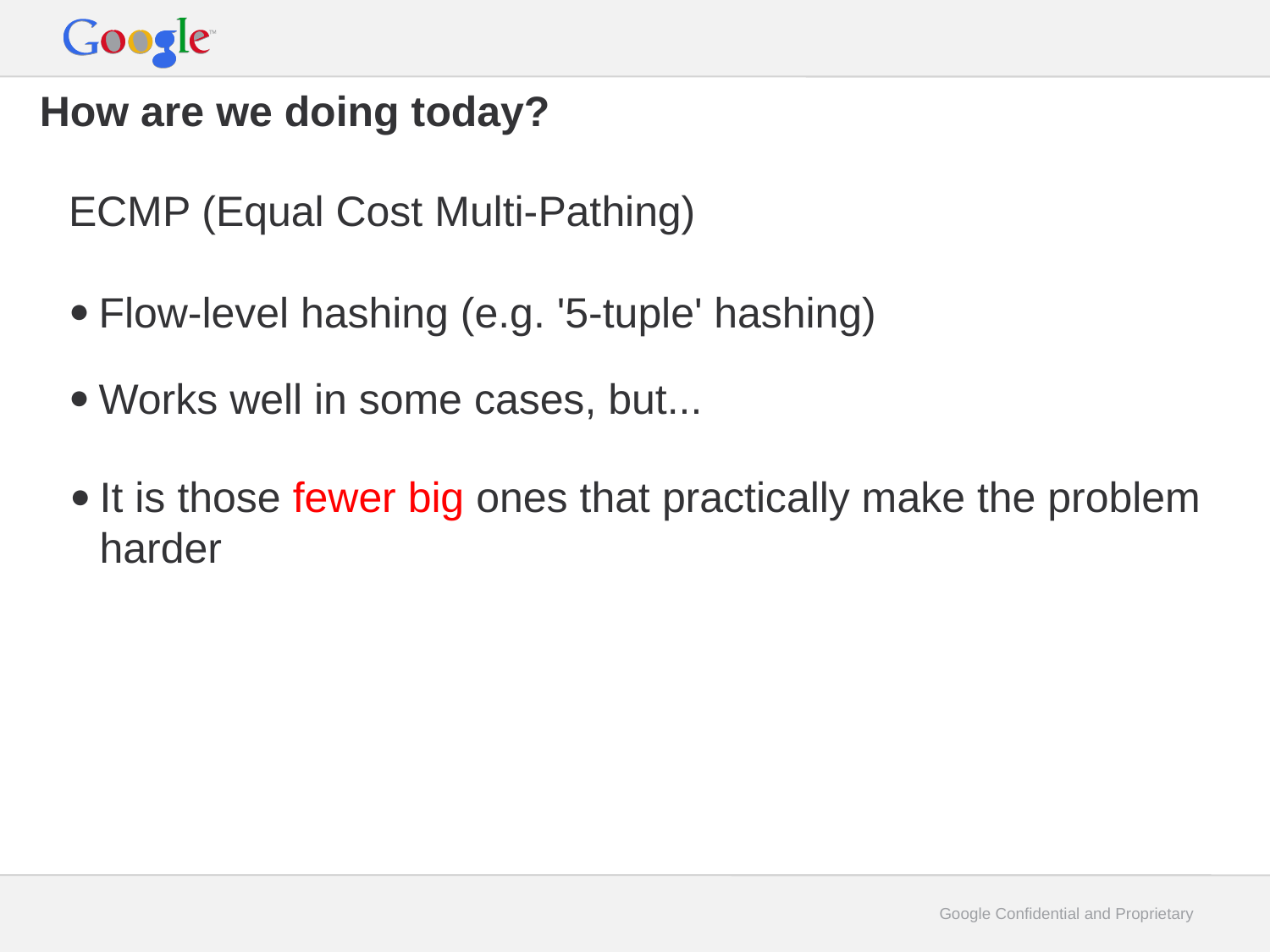

How are we doing today?
ECMP (Equal Cost Multi-Pathing)

Flow-level hashing (e.g. '5-tuple' hashing)

Works well in some cases, but...

It is those fewer big ones that practically make the problem harder